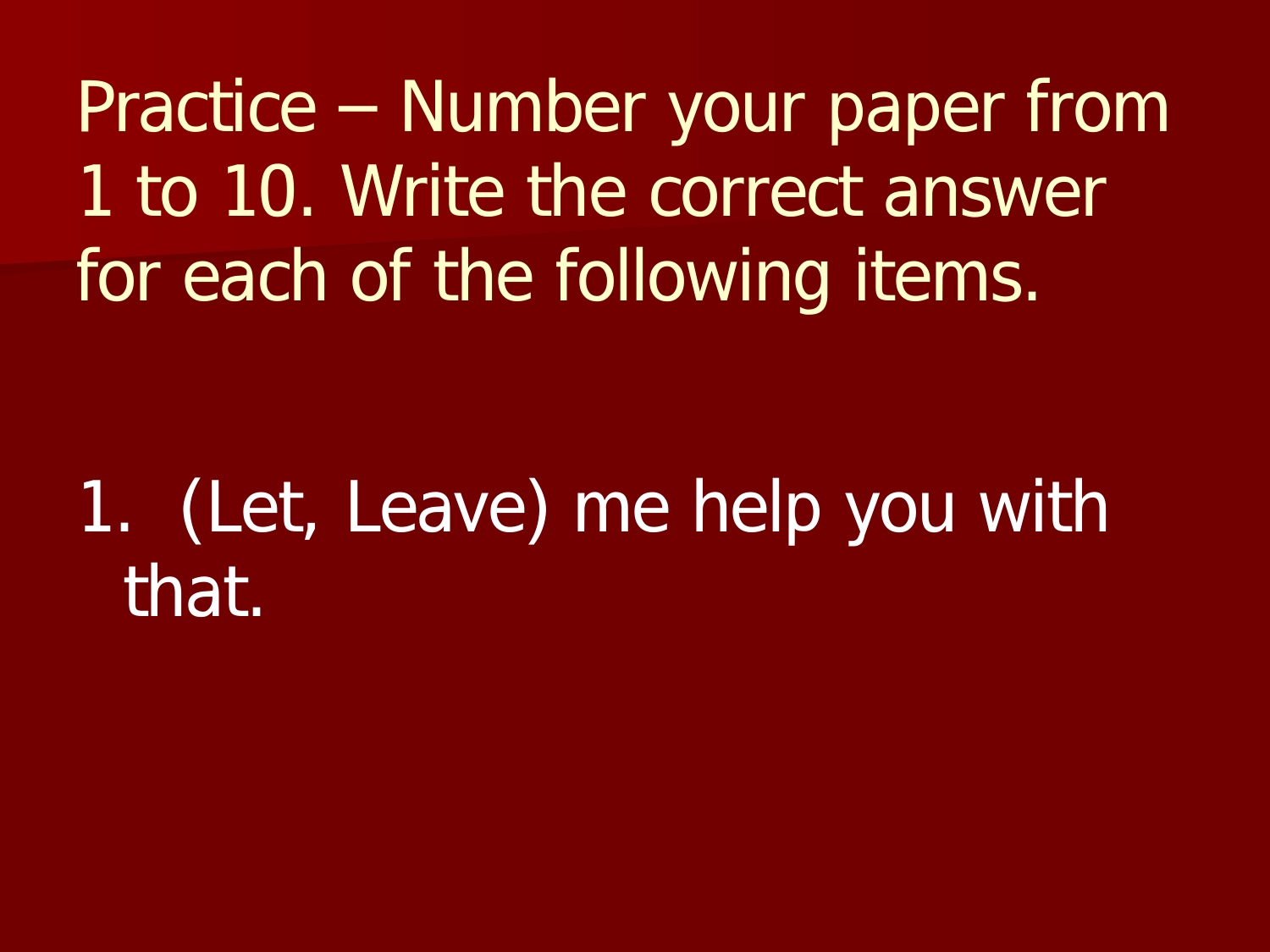

# Practice – Number your paper from 1 to 10. Write the correct answer for each of the following items.
1.  (Let, Leave) me help you with that.